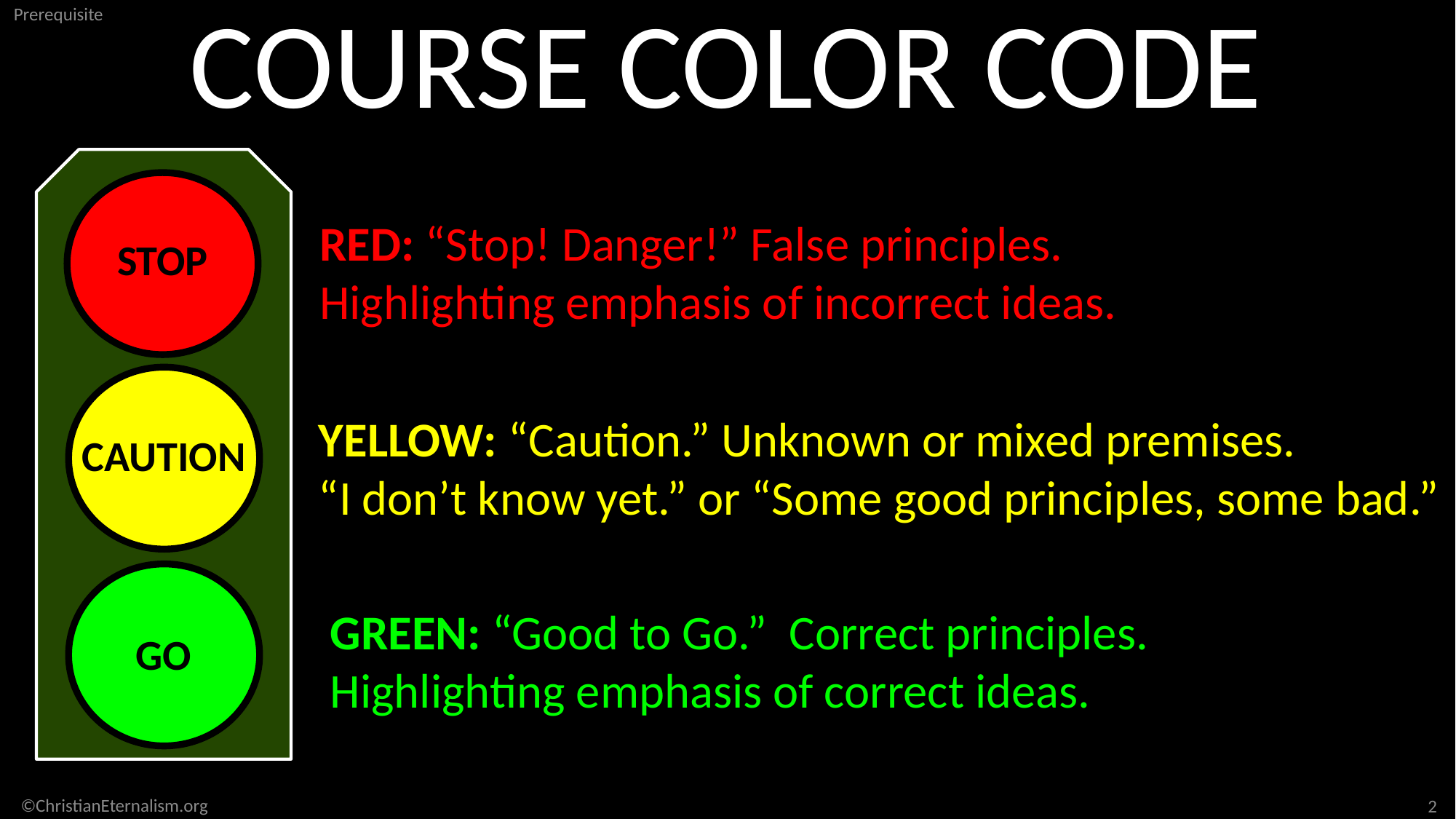

COURSE COLOR CODE

RED: “Stop! Danger!” False principles.
Highlighting emphasis of incorrect ideas.
STOP

YELLOW: “Caution.” Unknown or mixed premises.
“I don’t know yet.” or “Some good principles, some bad.”
CAUTION

GREEN: “Good to Go.”  Correct principles.
Highlighting emphasis of correct ideas.
GO
©ChristianEternalism.org
2